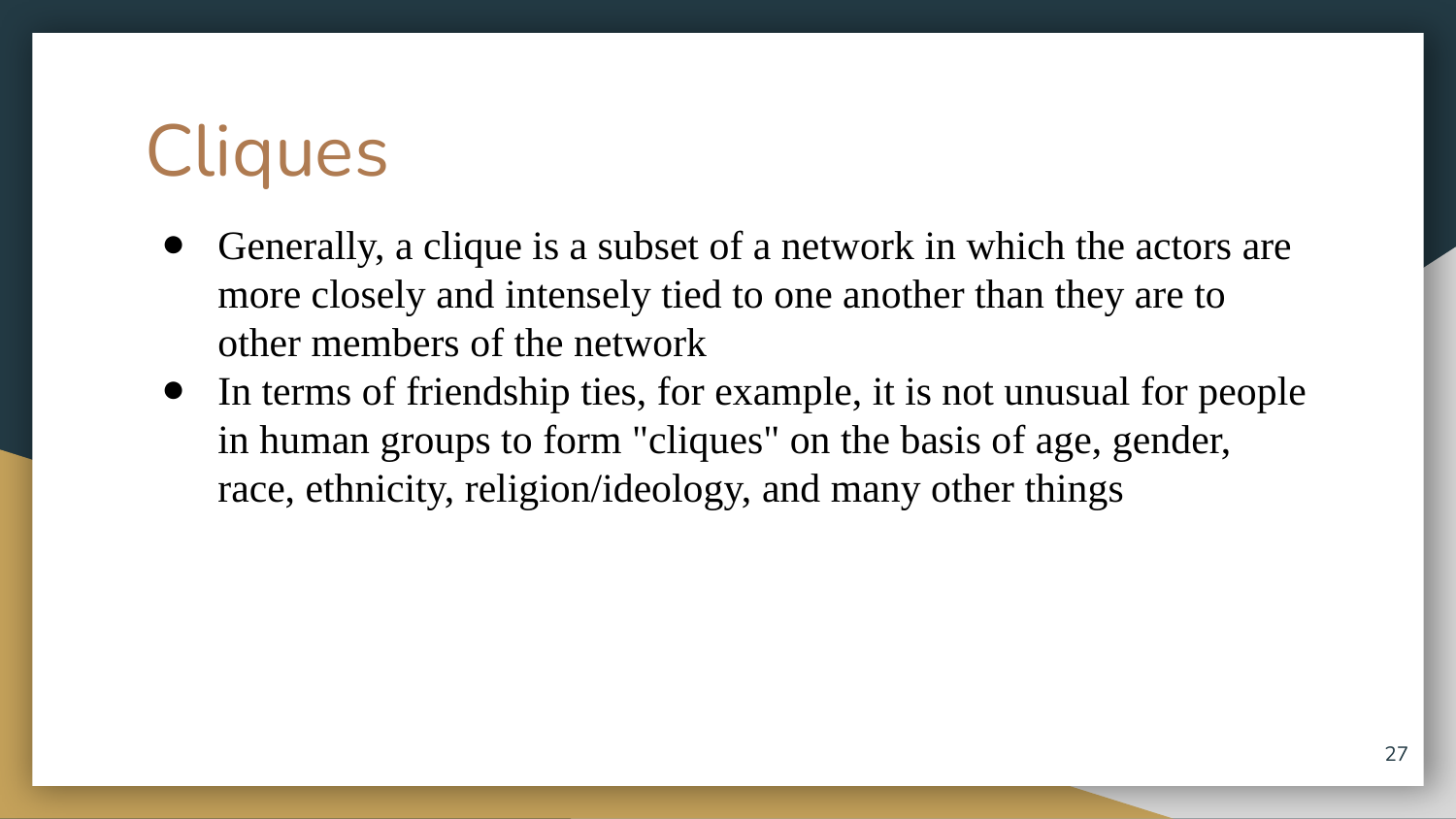

# Cliques
Generally, a clique is a subset of a network in which the actors are more closely and intensely tied to one another than they are to other members of the network
In terms of friendship ties, for example, it is not unusual for people in human groups to form "cliques" on the basis of age, gender, race, ethnicity, religion/ideology, and many other things

27